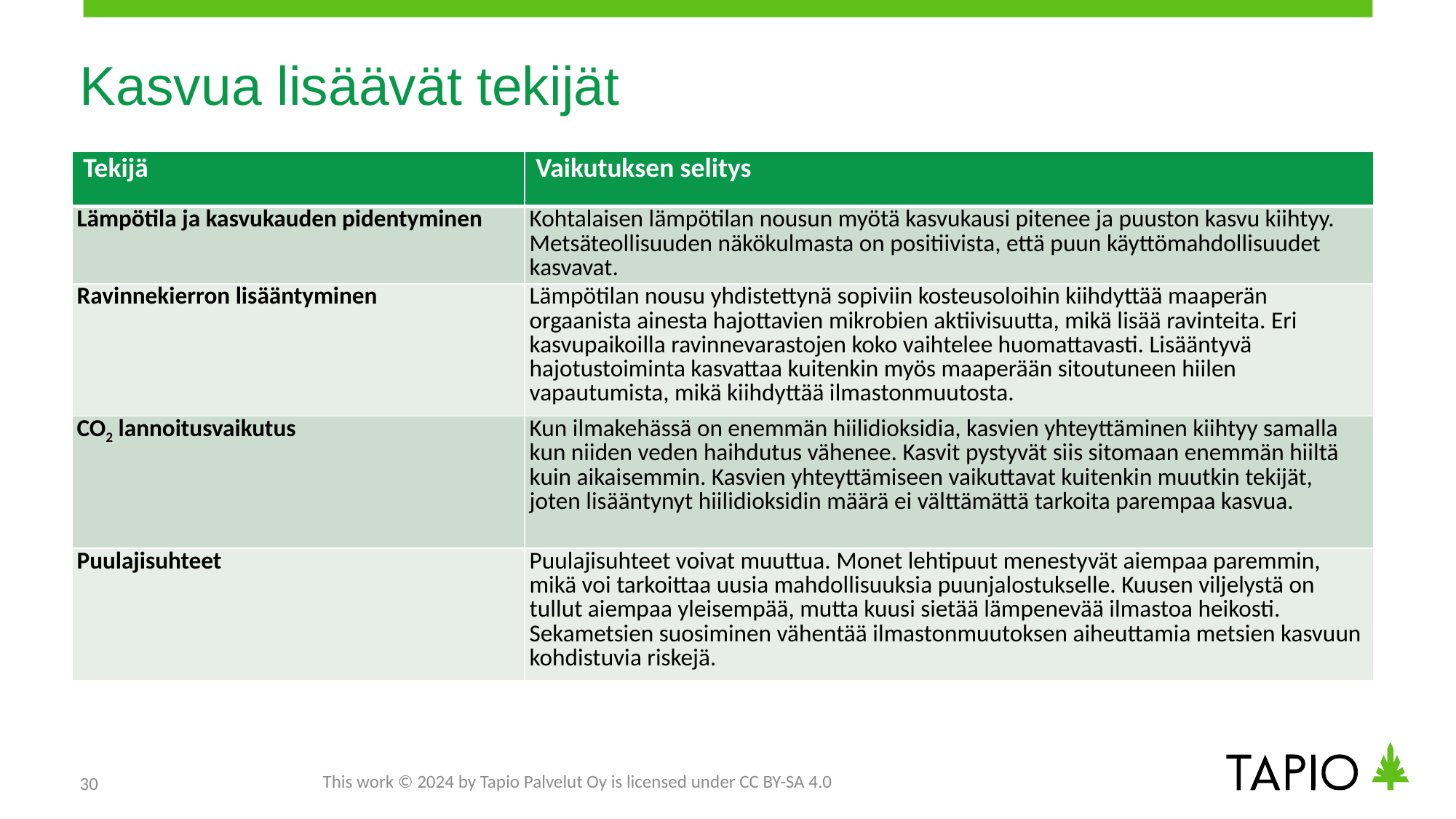

# Kasvua lisäävät tekijät
| Tekijä | Vaikutuksen selitys |
| --- | --- |
| Lämpötila ja kasvukauden pidentyminen | Kohtalaisen lämpötilan nousun myötä kasvukausi pitenee ja puuston kasvu kiihtyy. Metsäteollisuuden näkökulmasta on positiivista, että puun käyttömahdollisuudet kasvavat. |
| Ravinnekierron lisääntyminen | Lämpötilan nousu yhdistettynä sopiviin kosteusoloihin kiihdyttää maaperän orgaanista ainesta hajottavien mikrobien aktiivisuutta, mikä lisää ravinteita. Eri kasvupaikoilla ravinnevarastojen koko vaihtelee huomattavasti. Lisääntyvä hajotustoiminta kasvattaa kuitenkin myös maaperään sitoutuneen hiilen vapautumista, mikä kiihdyttää ilmastonmuutosta. |
| CO2 lannoitusvaikutus | Kun ilmakehässä on enemmän hiilidioksidia, kasvien yhteyttäminen kiihtyy samalla kun niiden veden haihdutus vähenee. Kasvit pystyvät siis sitomaan enemmän hiiltä kuin aikaisemmin. Kasvien yhteyttämiseen vaikuttavat kuitenkin muutkin tekijät, joten lisääntynyt hiilidioksidin määrä ei välttämättä tarkoita parempaa kasvua. |
| Puulajisuhteet | Puulajisuhteet voivat muuttua. Monet lehtipuut menestyvät aiempaa paremmin, mikä voi tarkoittaa uusia mahdollisuuksia puunjalostukselle. Kuusen viljelystä on tullut aiempaa yleisempää, mutta kuusi sietää lämpenevää ilmastoa heikosti. Sekametsien suosiminen vähentää ilmastonmuutoksen aiheuttamia metsien kasvuun kohdistuvia riskejä. |
This work © 2024 by Tapio Palvelut Oy is licensed under CC BY-SA 4.0
30